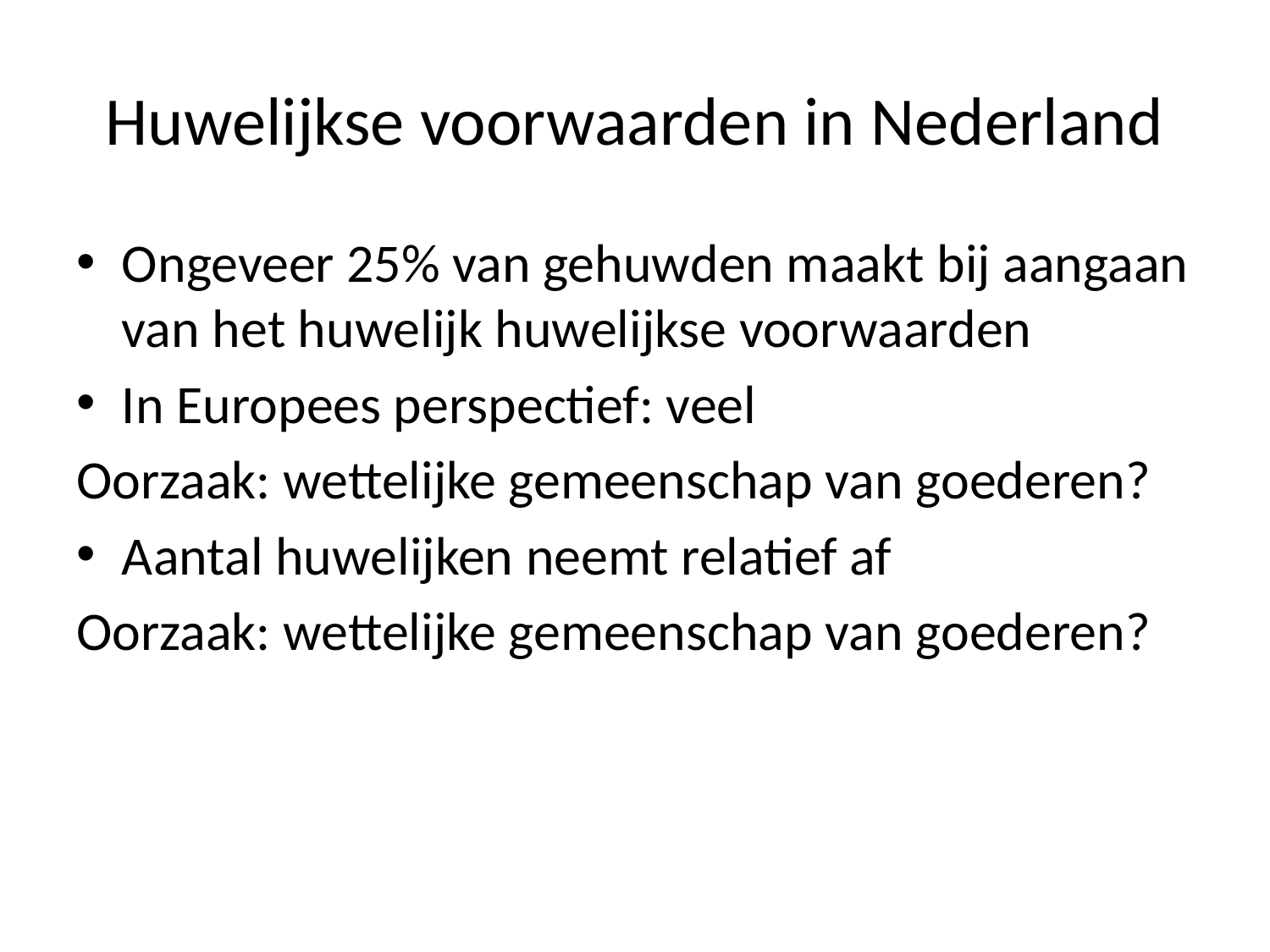

# Huwelijkse voorwaarden in Nederland
Ongeveer 25% van gehuwden maakt bij aangaan van het huwelijk huwelijkse voorwaarden
In Europees perspectief: veel
Oorzaak: wettelijke gemeenschap van goederen?
Aantal huwelijken neemt relatief af
Oorzaak: wettelijke gemeenschap van goederen?